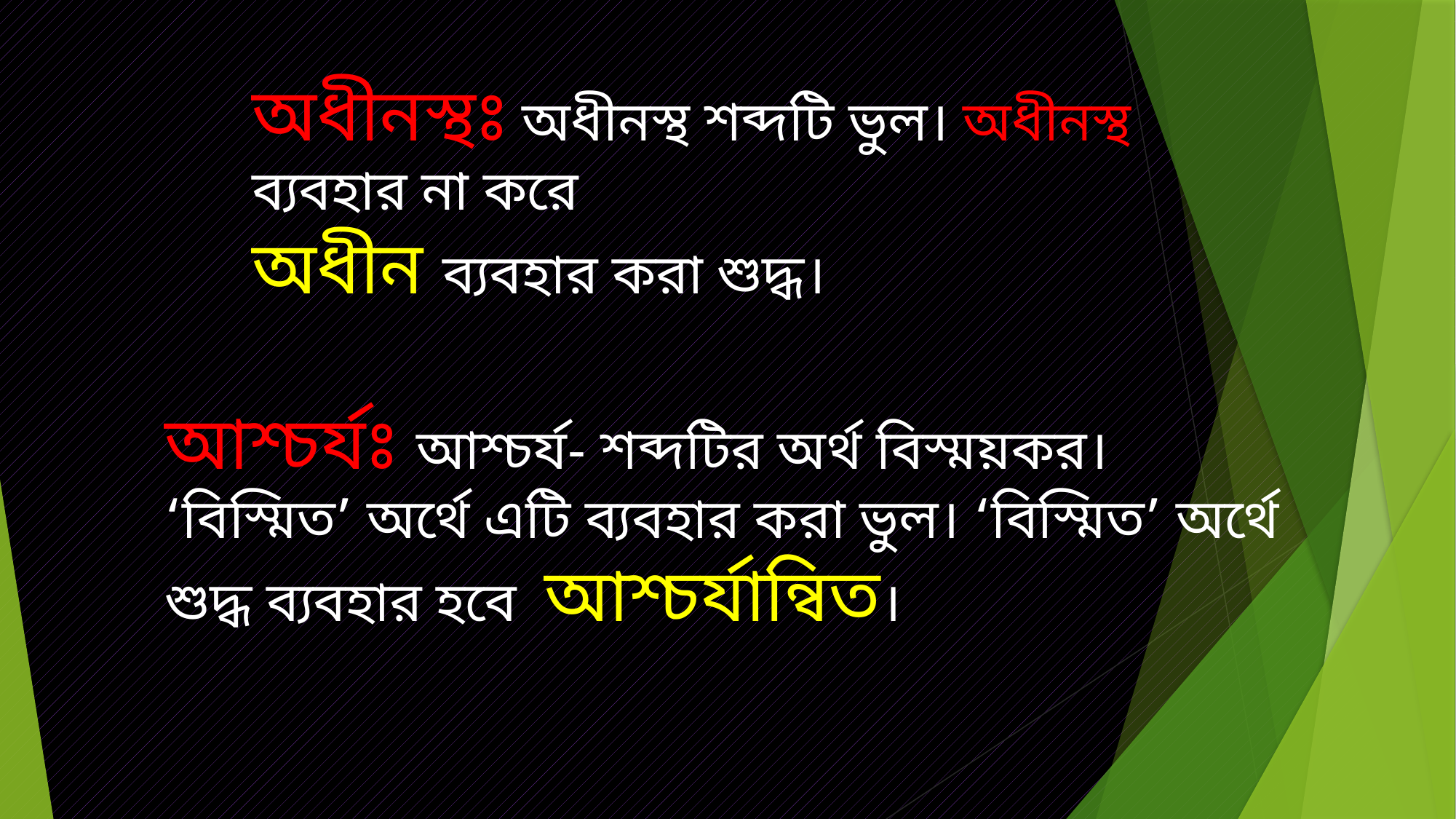

অধীনস্থঃ অধীনস্থ শব্দটি ভুল। অধীনস্থ ব্যবহার না করে
অধীন ব্যবহার করা শুদ্ধ।

আশ্চর্যঃ আশ্চর্য- শব্দটির অর্থ বিস্ময়কর। ‘বিস্মিত’ অর্থে এটি ব্যবহার করা ভুল। ‘বিস্মিত’ অর্থে শুদ্ধ ব্যবহার হবে  আশ্চর্যান্বিত।